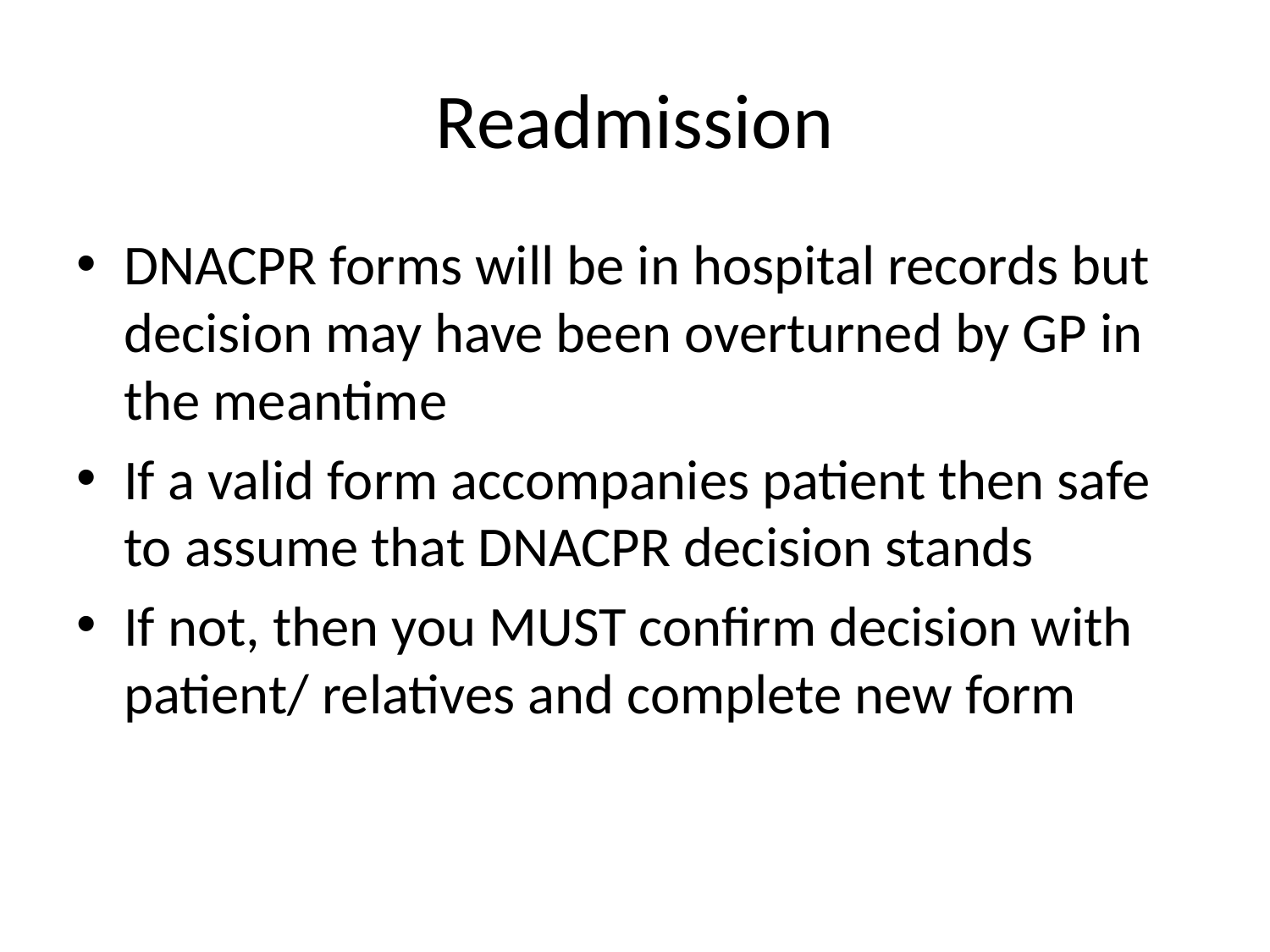

# Readmission
DNACPR forms will be in hospital records but decision may have been overturned by GP in the meantime
If a valid form accompanies patient then safe to assume that DNACPR decision stands
If not, then you MUST confirm decision with patient/ relatives and complete new form